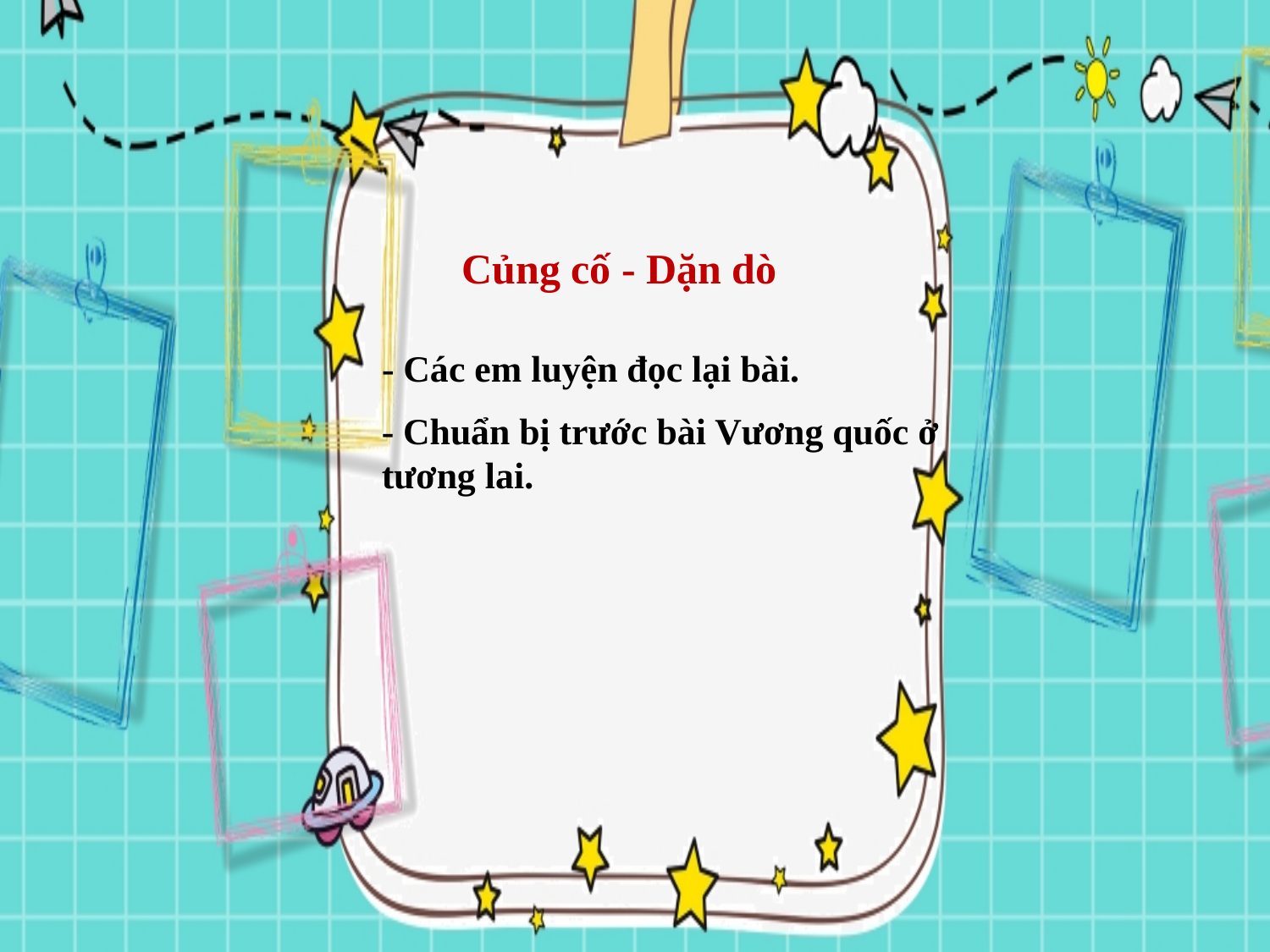

Củng cố - Dặn dò
- Các em luyện đọc lại bài.

- Chuẩn bị trước bài Vương quốc ở tương lai.